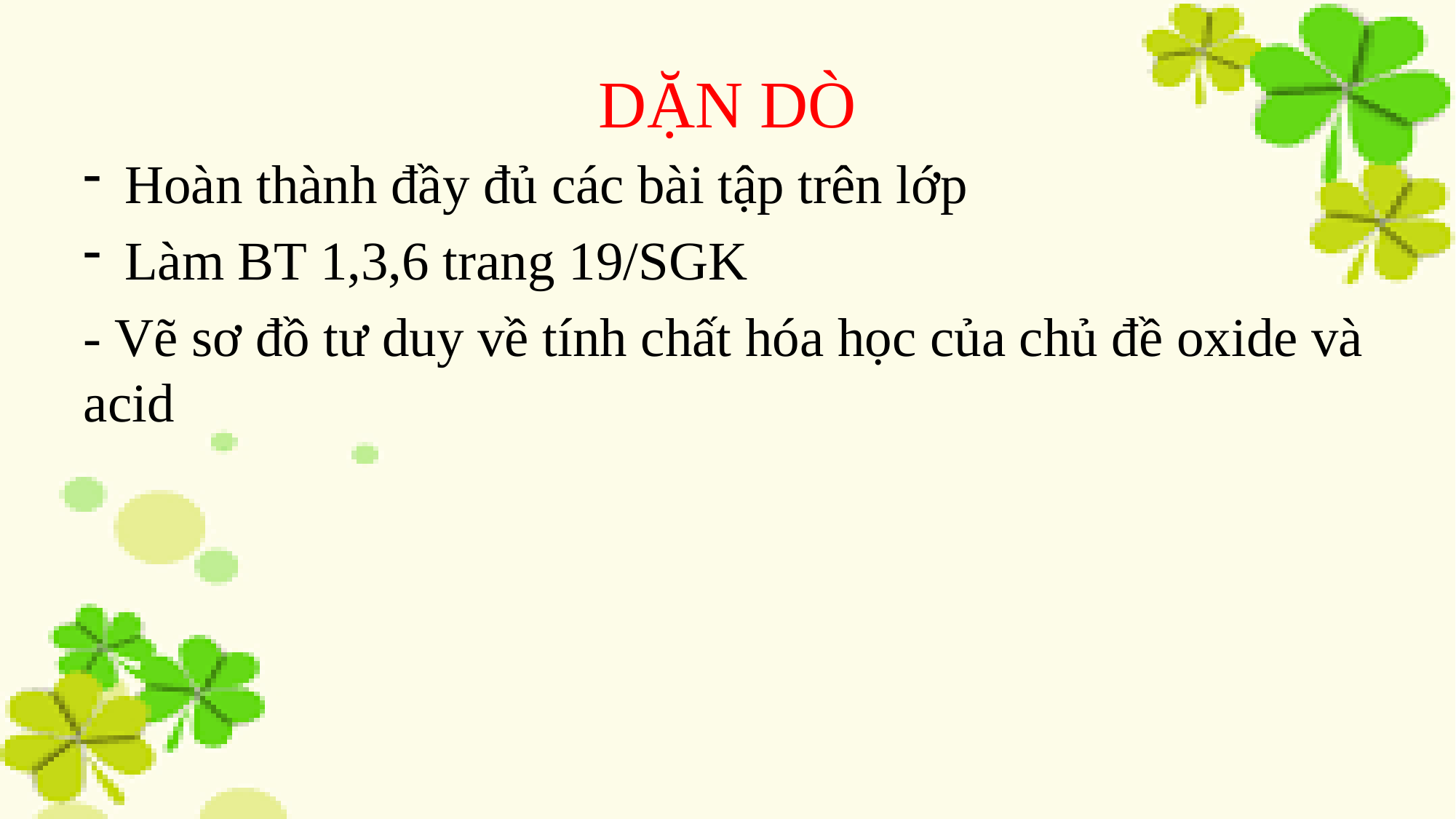

# DẶN DÒ
Hoàn thành đầy đủ các bài tập trên lớp
Làm BT 1,3,6 trang 19/SGK
- Vẽ sơ đồ tư duy về tính chất hóa học của chủ đề oxide và acid